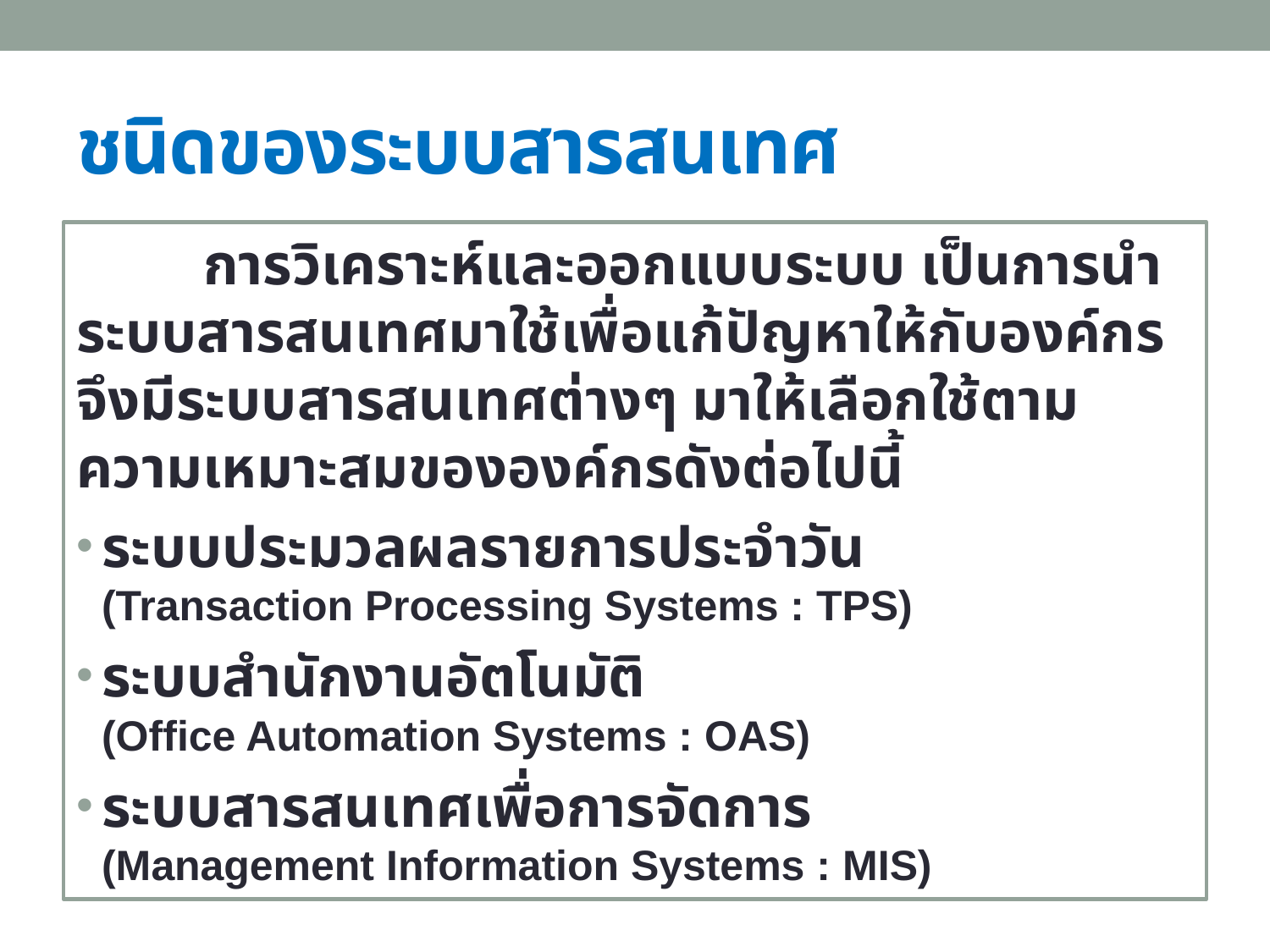

# ชนิดของระบบสารสนเทศ
	การวิเคราะห์และออกแบบระบบ เป็นการนำระบบสารสนเทศมาใช้เพื่อแก้ปัญหาให้กับองค์กร จึงมีระบบสารสนเทศต่างๆ มาให้เลือกใช้ตามความเหมาะสมขององค์กรดังต่อไปนี้
ระบบประมวลผลรายการประจำวัน
(Transaction Processing Systems : TPS)
ระบบสำนักงานอัตโนมัติ
(Office Automation Systems : OAS)
ระบบสารสนเทศเพื่อการจัดการ
(Management Information Systems : MIS)